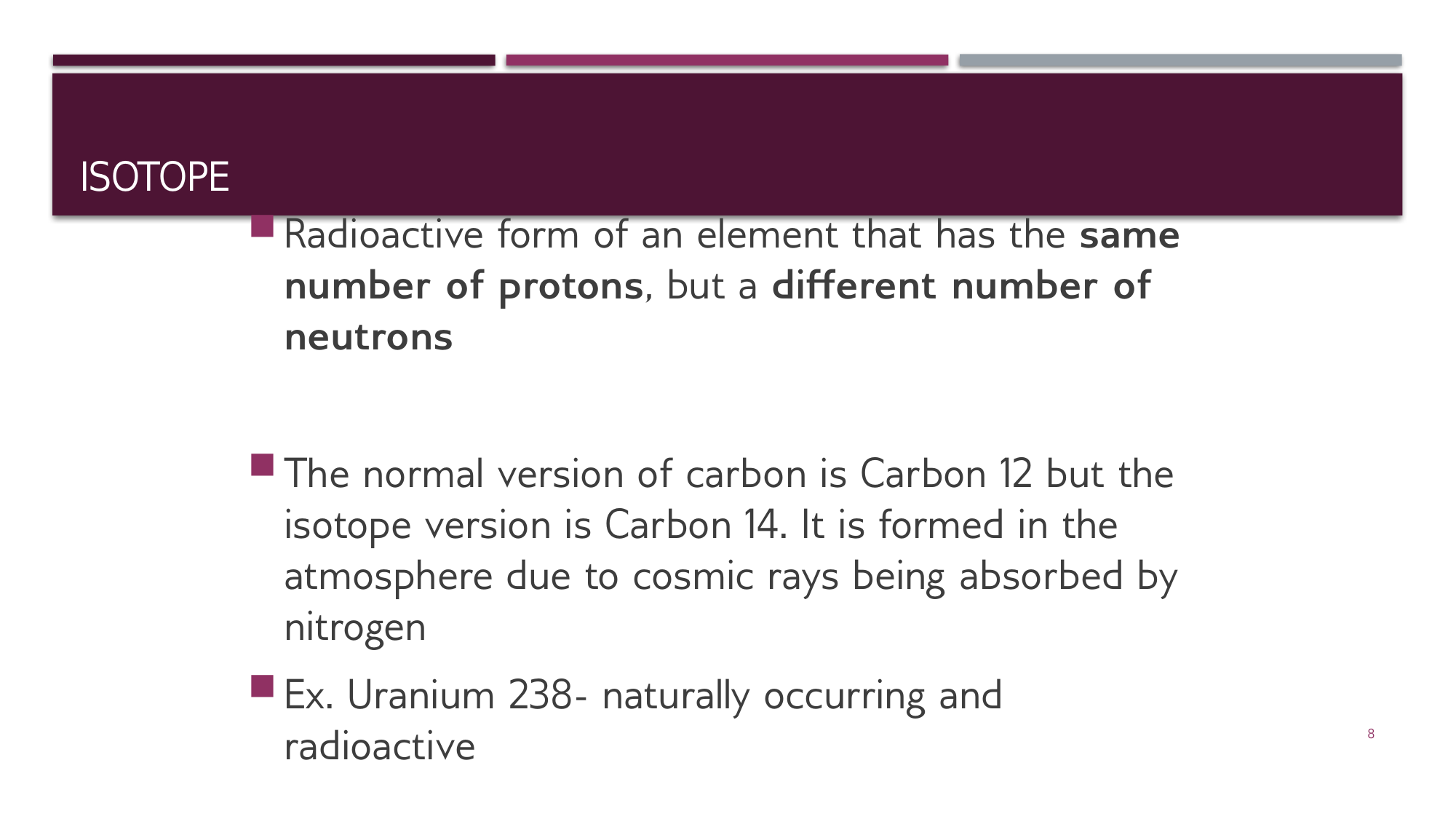

# Isotope
Radioactive form of an element that has the same number of protons, but a different number of neutrons

The normal version of carbon is Carbon 12 but the isotope version is Carbon 14. It is formed in the atmosphere due to cosmic rays being absorbed by nitrogen
Ex. Uranium 238- naturally occurring and radioactive
8